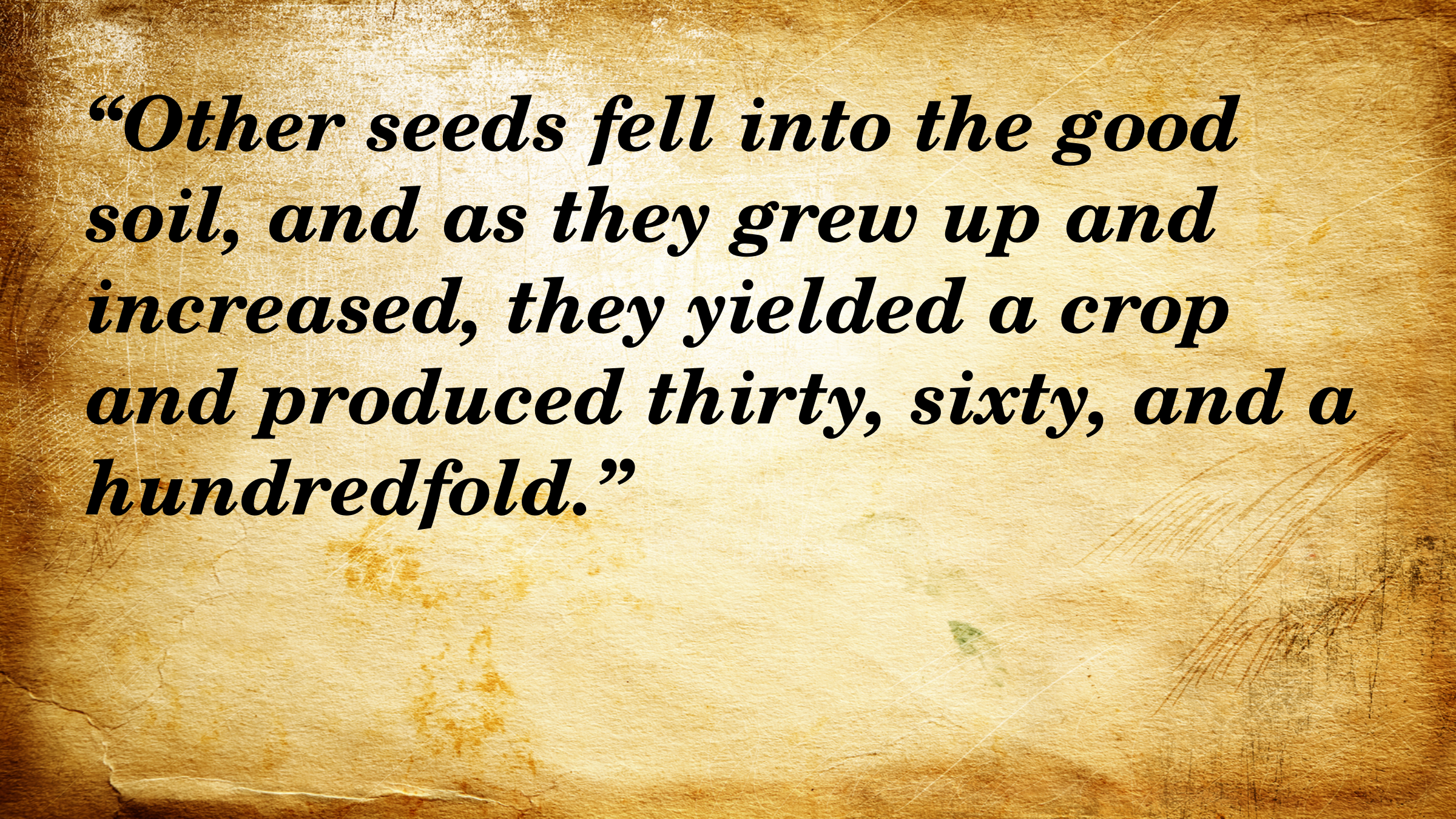

“Other seeds fell into the good soil, and as they grew up and increased, they yielded a crop and produced thirty, sixty, and a hundredfold.”